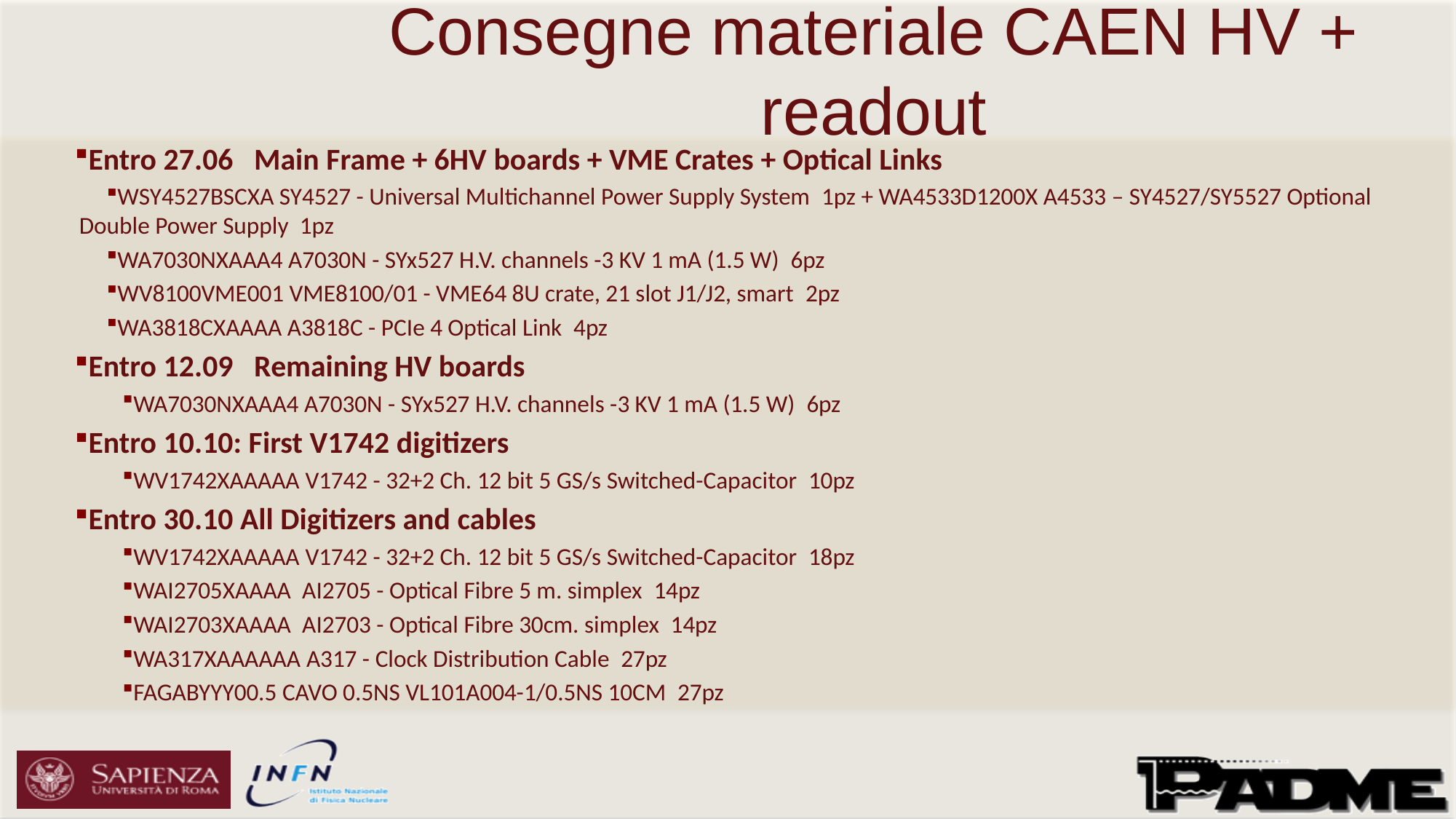

# Consegne materiale CAEN HV + readout
Entro 27.06   Main Frame + 6HV boards + VME Crates + Optical Links
WSY4527BSCXA SY4527 - Universal Multichannel Power Supply System  1pz + WA4533D1200X A4533 – SY4527/SY5527 Optional Double Power Supply  1pz
WA7030NXAAA4 A7030N - SYx527 H.V. channels -3 KV 1 mA (1.5 W)  6pz
WV8100VME001 VME8100/01 - VME64 8U crate, 21 slot J1/J2, smart  2pz
WA3818CXAAAA A3818C - PCIe 4 Optical Link  4pz
Entro 12.09   Remaining HV boards
WA7030NXAAA4 A7030N - SYx527 H.V. channels -3 KV 1 mA (1.5 W)  6pz
Entro 10.10: First V1742 digitizers
WV1742XAAAAA V1742 - 32+2 Ch. 12 bit 5 GS/s Switched-Capacitor  10pz
Entro 30.10 All Digitizers and cables
WV1742XAAAAA V1742 - 32+2 Ch. 12 bit 5 GS/s Switched-Capacitor  18pz
WAI2705XAAAA  AI2705 - Optical Fibre 5 m. simplex  14pz
WAI2703XAAAA  AI2703 - Optical Fibre 30cm. simplex  14pz
WA317XAAAAAA A317 - Clock Distribution Cable  27pz
FAGABYYY00.5 CAVO 0.5NS VL101A004-1/0.5NS 10CM  27pz